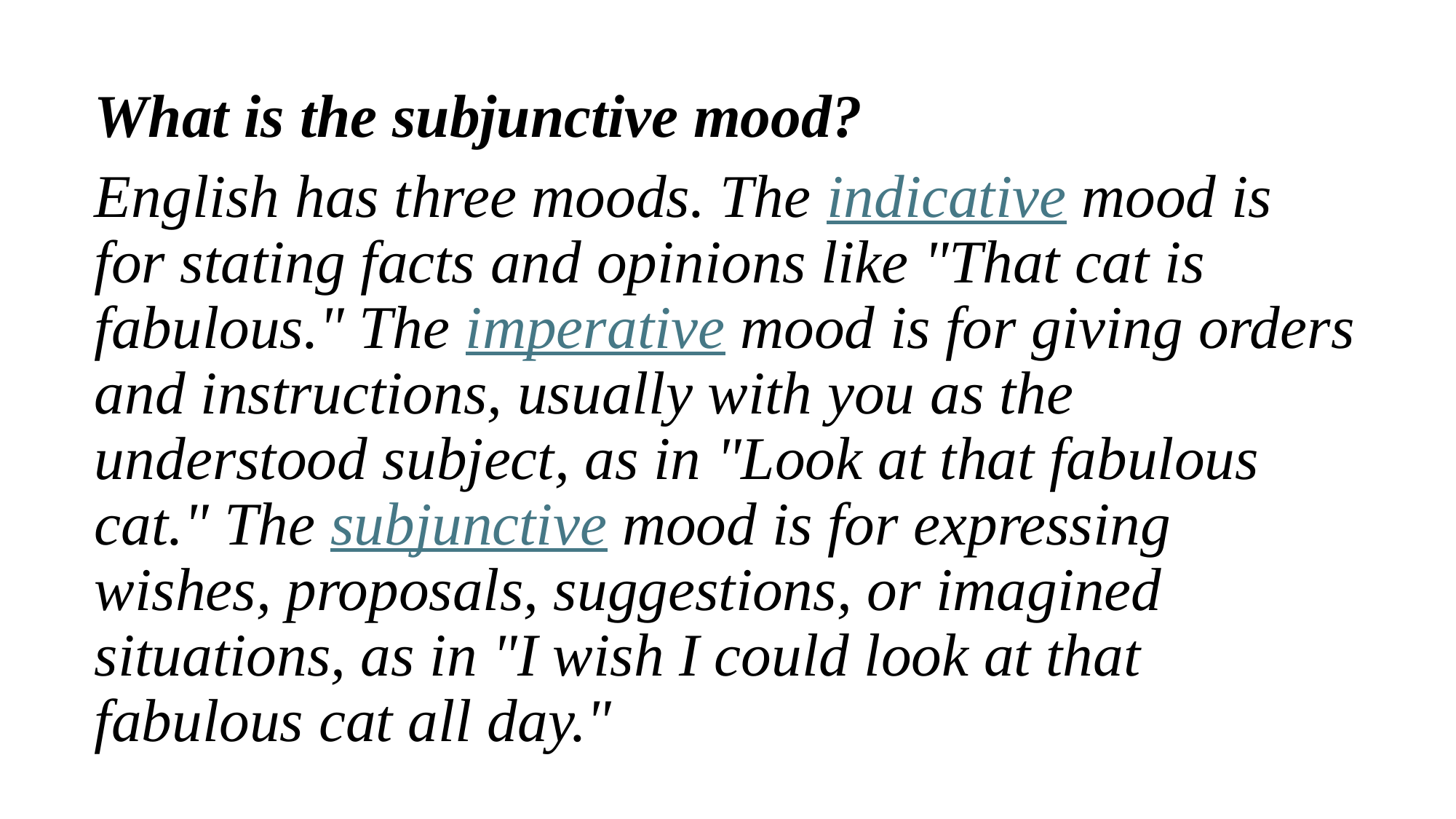

What is the subjunctive mood?
English has three moods. The indicative mood is for stating facts and opinions like "That cat is fabulous." The imperative mood is for giving orders and instructions, usually with you as the understood subject, as in "Look at that fabulous cat." The subjunctive mood is for expressing wishes, proposals, suggestions, or imagined situations, as in "I wish I could look at that fabulous cat all day."